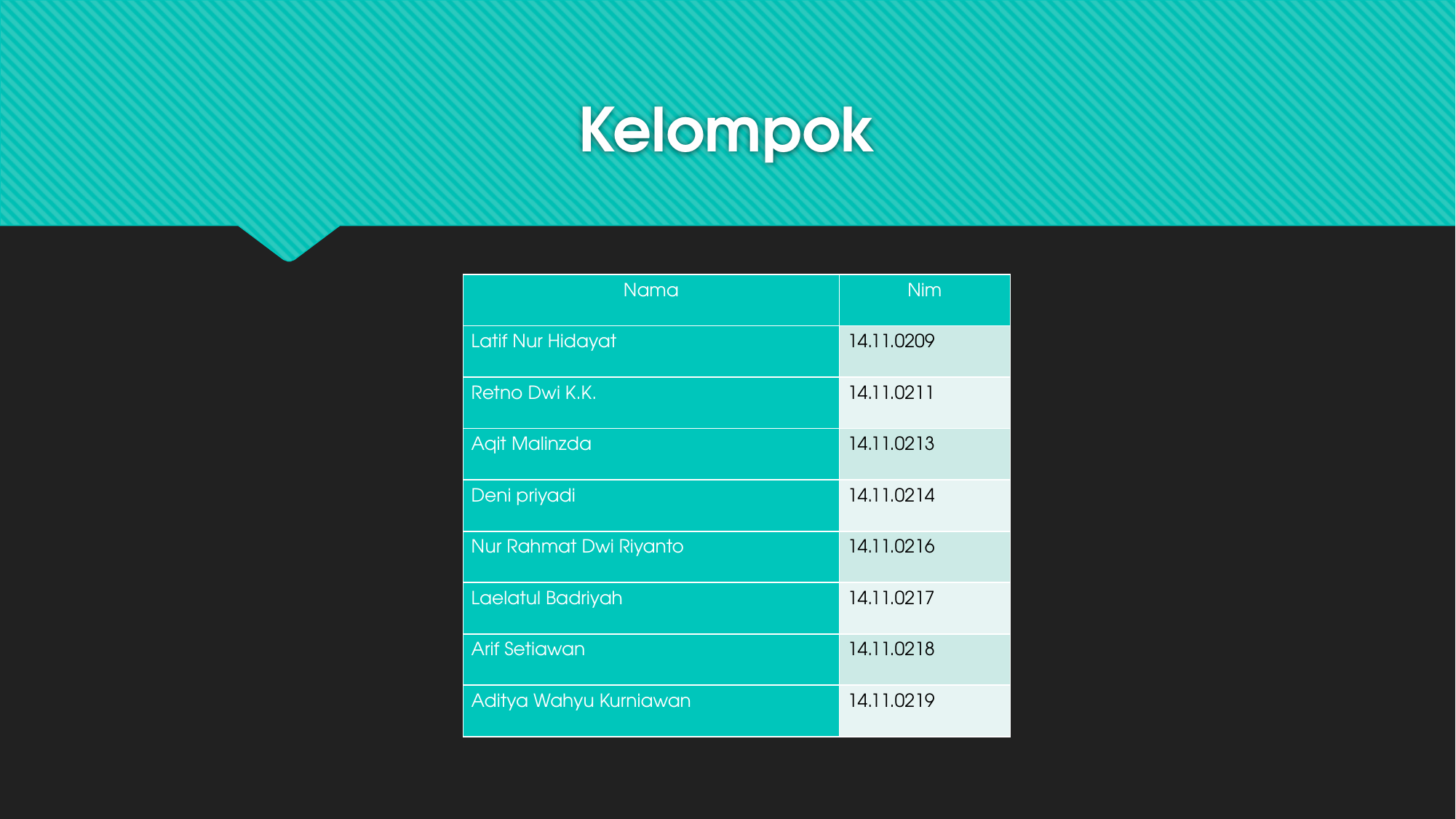

# Kelompok
| Nama | Nim |
| --- | --- |
| Latif Nur Hidayat | 14.11.0209 |
| Retno Dwi K.K. | 14.11.0211 |
| Aqit Malinzda | 14.11.0213 |
| Deni priyadi | 14.11.0214 |
| Nur Rahmat Dwi Riyanto | 14.11.0216 |
| Laelatul Badriyah | 14.11.0217 |
| Arif Setiawan | 14.11.0218 |
| Aditya Wahyu Kurniawan | 14.11.0219 |